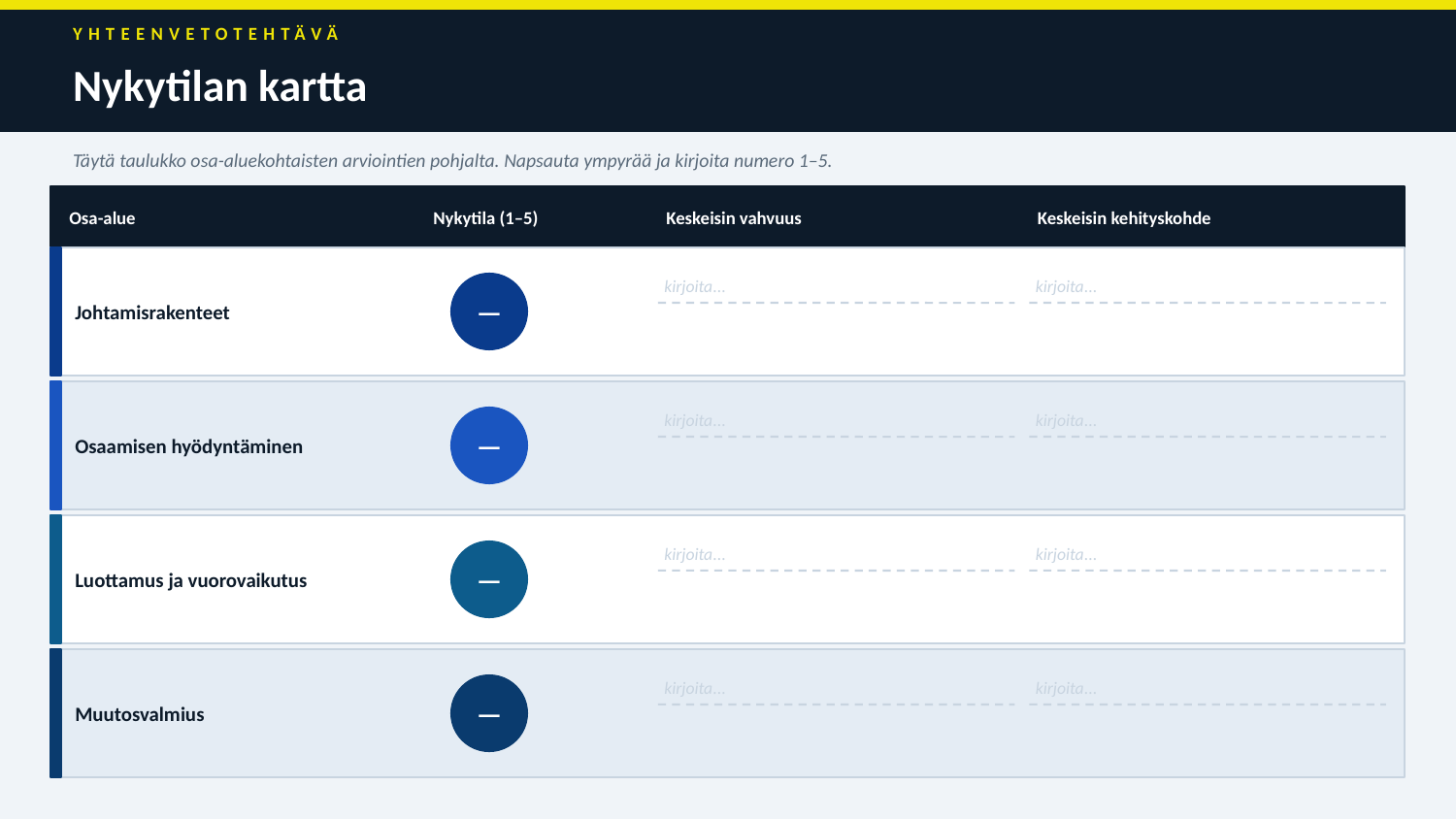

YHTEENVETOTEHTÄVÄ
Nykytilan kartta
Täytä taulukko osa-aluekohtaisten arviointien pohjalta. Napsauta ympyrää ja kirjoita numero 1–5.

Osa-alue
Nykytila (1–5)
Keskeisin vahvuus
Keskeisin kehityskohde

Johtamisrakenteet
kirjoita...
kirjoita...

—

Osaamisen hyödyntäminen
kirjoita...
kirjoita...

—

Luottamus ja vuorovaikutus
kirjoita...
kirjoita...

—

Muutosvalmius
kirjoita...
kirjoita...

—